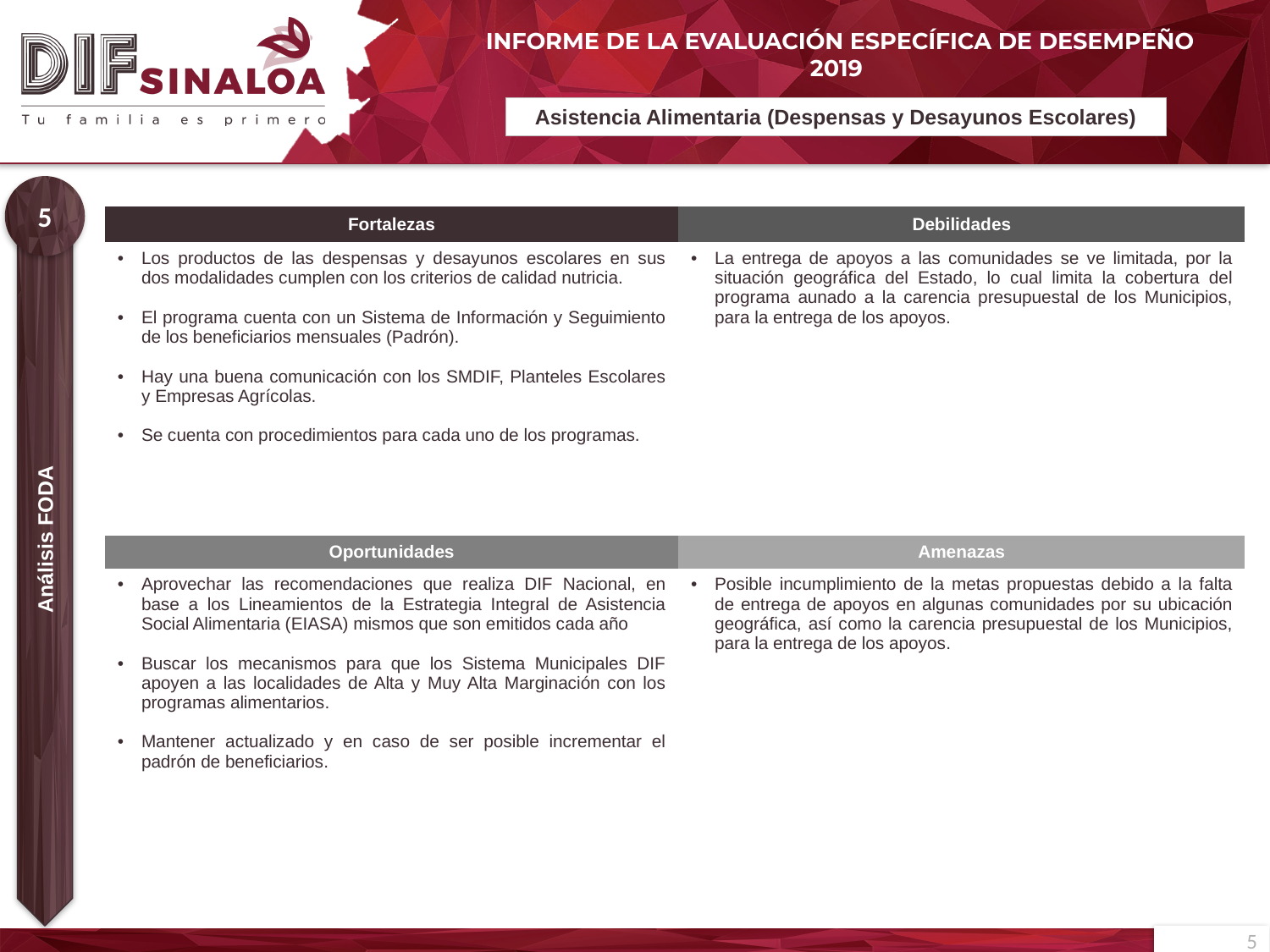

# Asistencia Alimentaria (Despensas y Desayunos Escolares)
5
| Fortalezas | Debilidades |
| --- | --- |
| Los productos de las despensas y desayunos escolares en sus dos modalidades cumplen con los criterios de calidad nutricia. El programa cuenta con un Sistema de Información y Seguimiento de los beneficiarios mensuales (Padrón). Hay una buena comunicación con los SMDIF, Planteles Escolares y Empresas Agrícolas. Se cuenta con procedimientos para cada uno de los programas. | La entrega de apoyos a las comunidades se ve limitada, por la situación geográfica del Estado, lo cual limita la cobertura del programa aunado a la carencia presupuestal de los Municipios, para la entrega de los apoyos. |
| Oportunidades | Amenazas |
| Aprovechar las recomendaciones que realiza DIF Nacional, en base a los Lineamientos de la Estrategia Integral de Asistencia Social Alimentaria (EIASA) mismos que son emitidos cada año Buscar los mecanismos para que los Sistema Municipales DIF apoyen a las localidades de Alta y Muy Alta Marginación con los programas alimentarios. Mantener actualizado y en caso de ser posible incrementar el padrón de beneficiarios. | Posible incumplimiento de la metas propuestas debido a la falta de entrega de apoyos en algunas comunidades por su ubicación geográfica, así como la carencia presupuestal de los Municipios, para la entrega de los apoyos. |
Análisis FODA

5